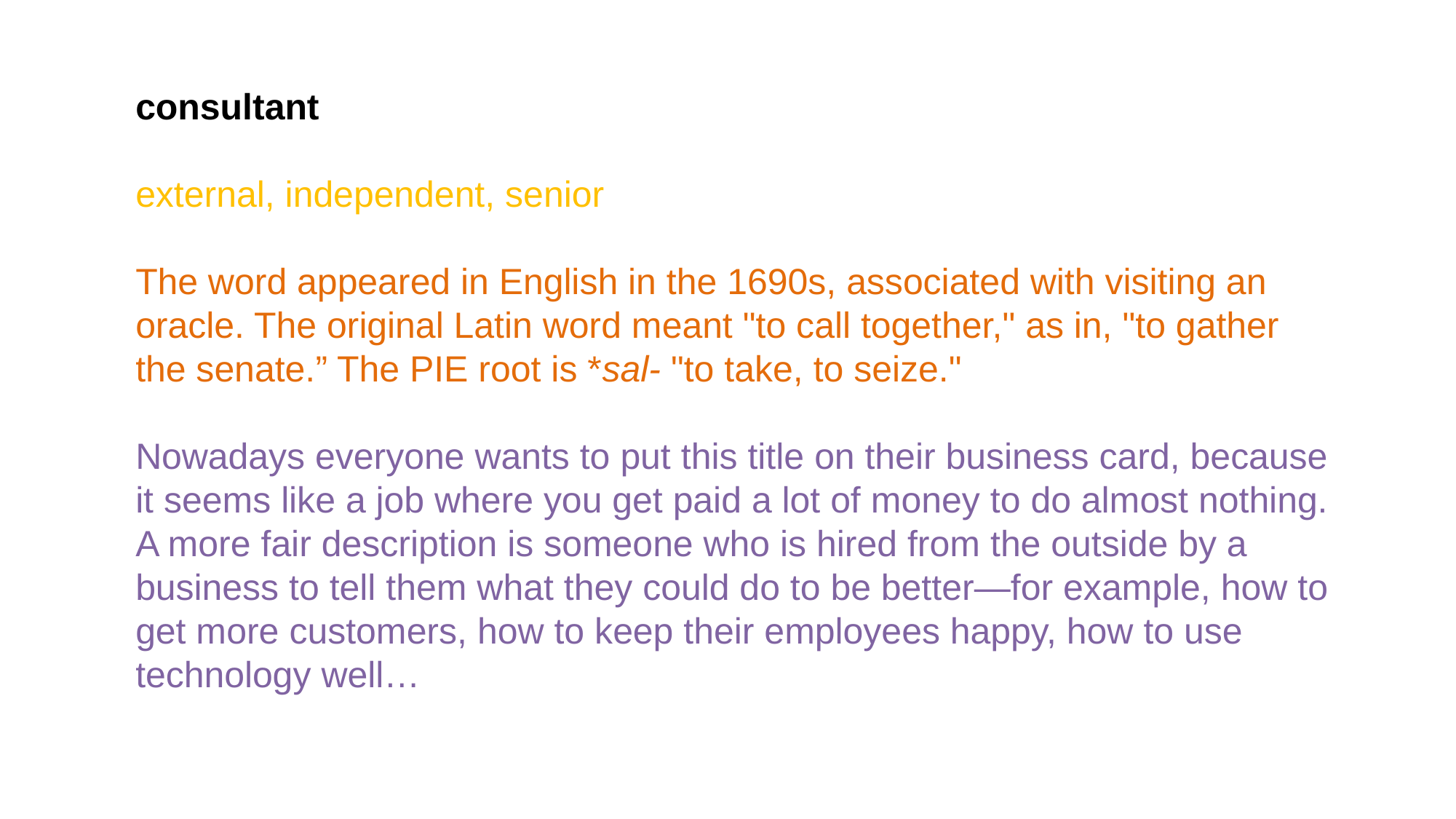

consultant

external, independent, senior

The word appeared in English in the 1690s, associated with visiting an oracle. The original Latin word meant "to call together," as in, "to gather the senate.” The PIE root is *sal- "to take, to seize."

Nowadays everyone wants to put this title on their business card, because it seems like a job where you get paid a lot of money to do almost nothing. A more fair description is someone who is hired from the outside by a business to tell them what they could do to be better—for example, how to get more customers, how to keep their employees happy, how to use technology well…